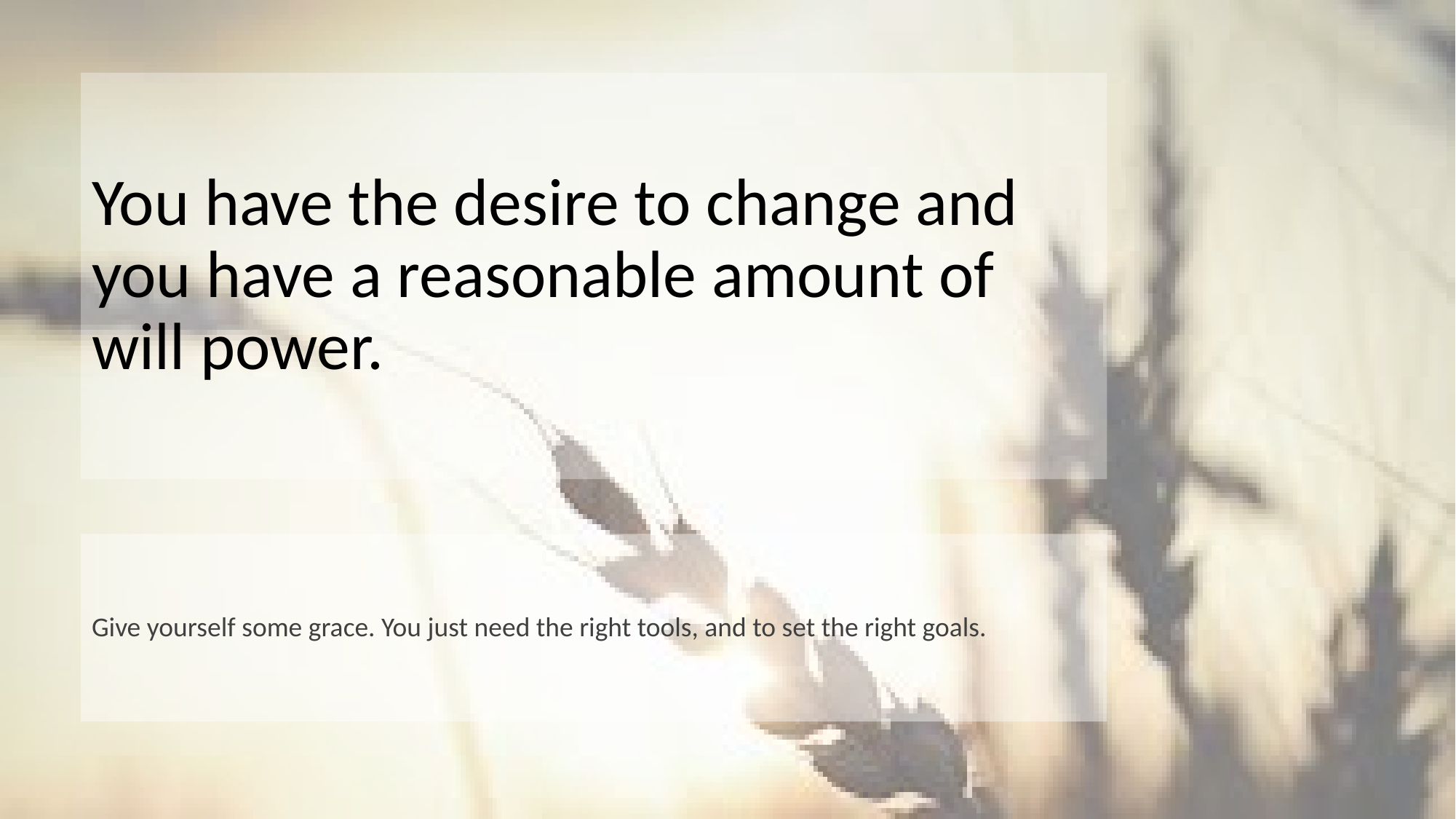

# You have the desire to change and you have a reasonable amount of will power.
Give yourself some grace. You just need the right tools, and to set the right goals.